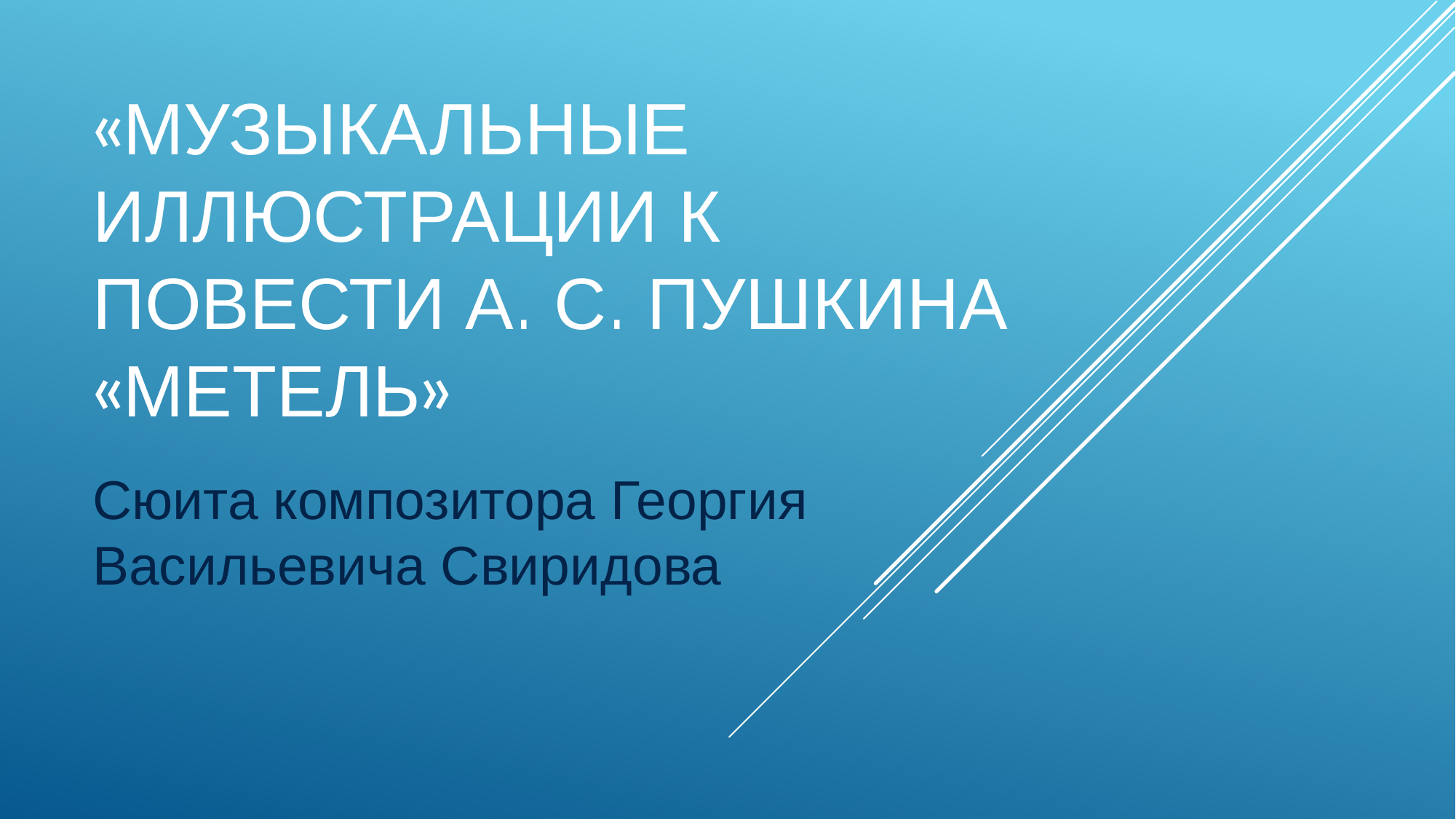

# «Музыкальные иллюстрации к повести А. С. Пушкина «Метель»
Сюита композитора Георгия Васильевича Свиридова